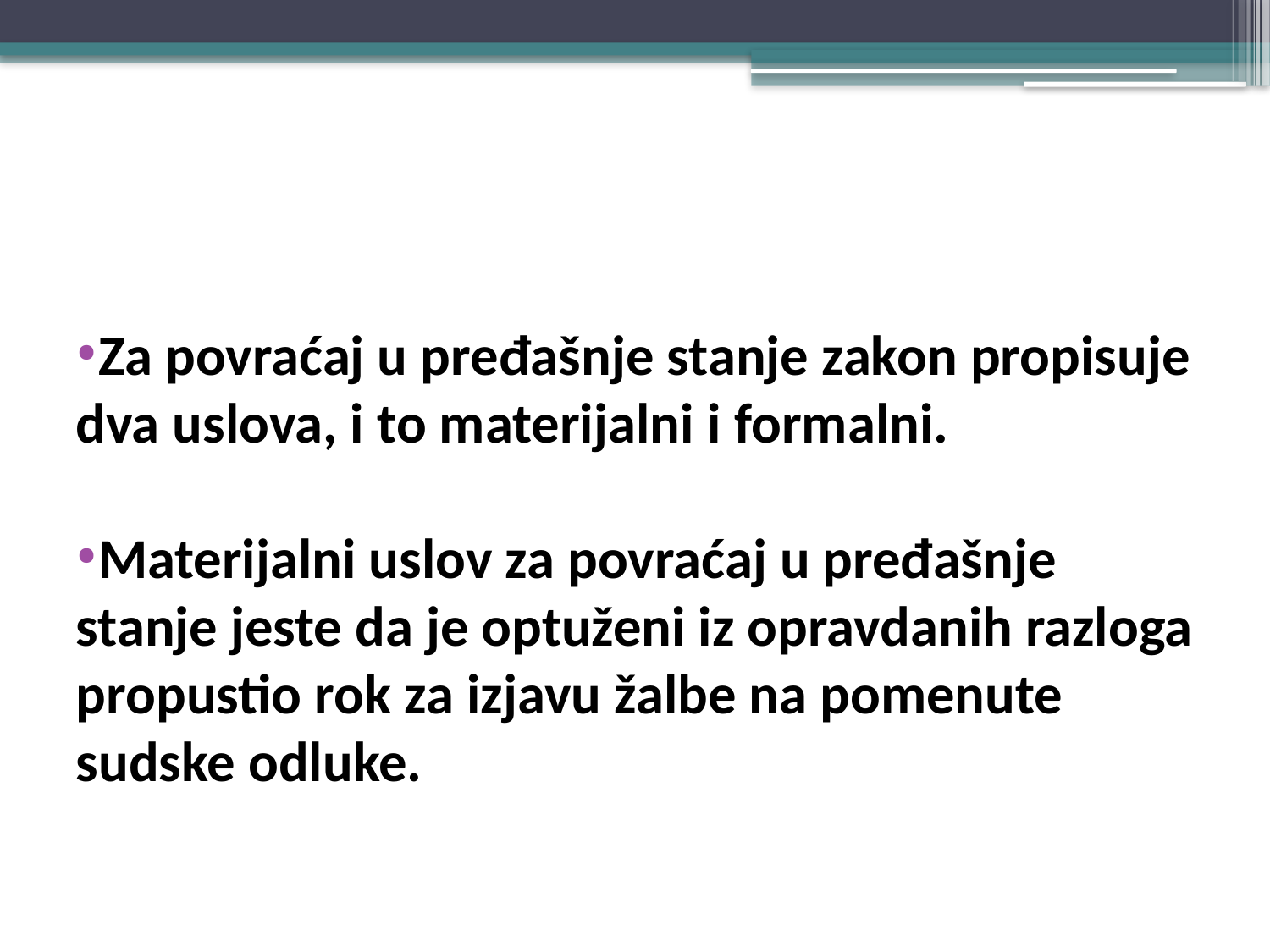

#
Za povraćaj u pređašnje stanje zakon propisuje dva uslova, i to materijalni i formalni.

Materijalni uslov za povraćaj u pređašnje stanje jeste da je optuženi iz opravdanih razloga propustio rok za izjavu žalbe na pomenute sudske odluke.